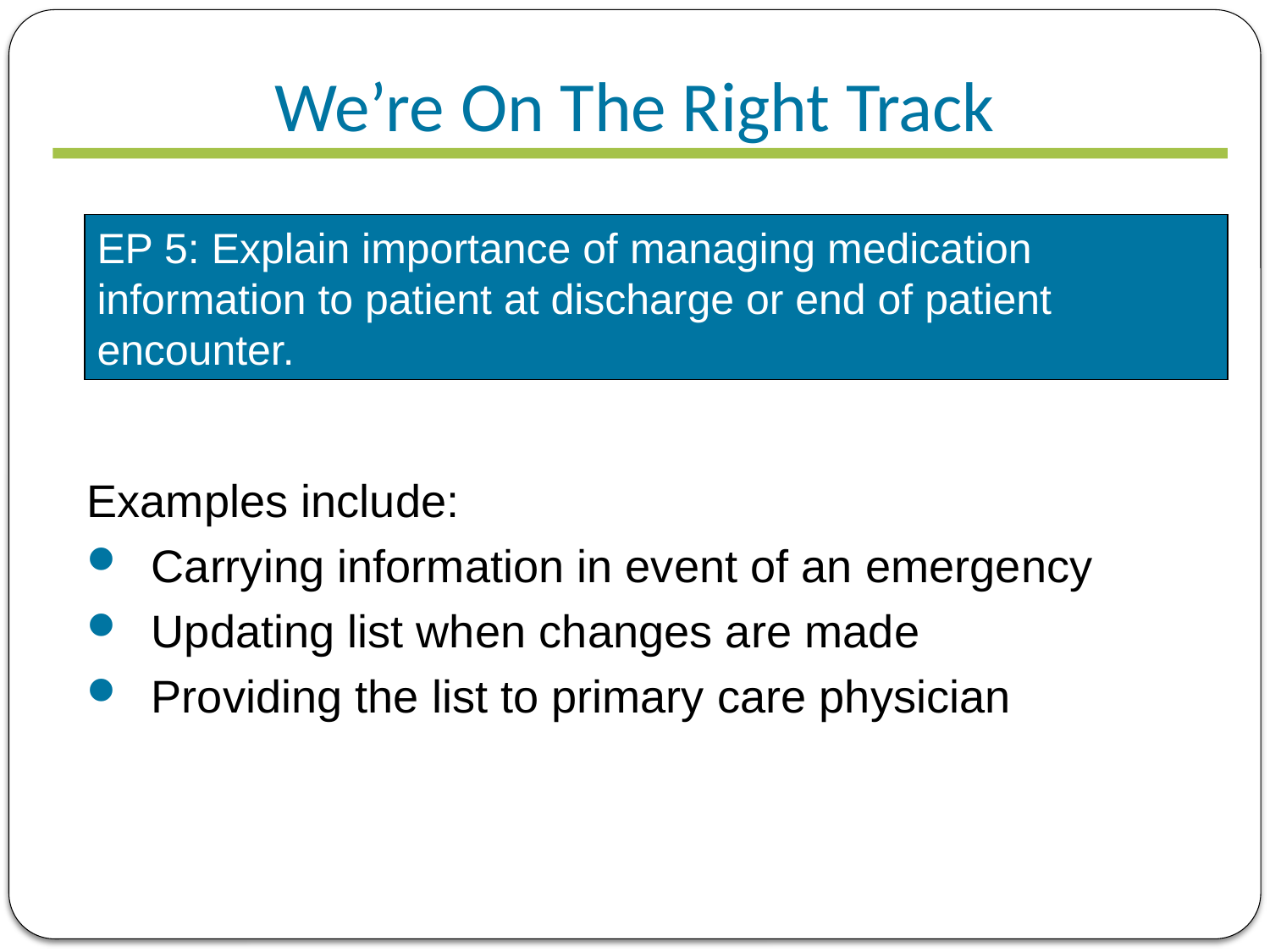

# We’re On The Right Track
EP 5: Explain importance of managing medication information to patient at discharge or end of patient encounter.
Examples include:
Carrying information in event of an emergency
Updating list when changes are made
Providing the list to primary care physician